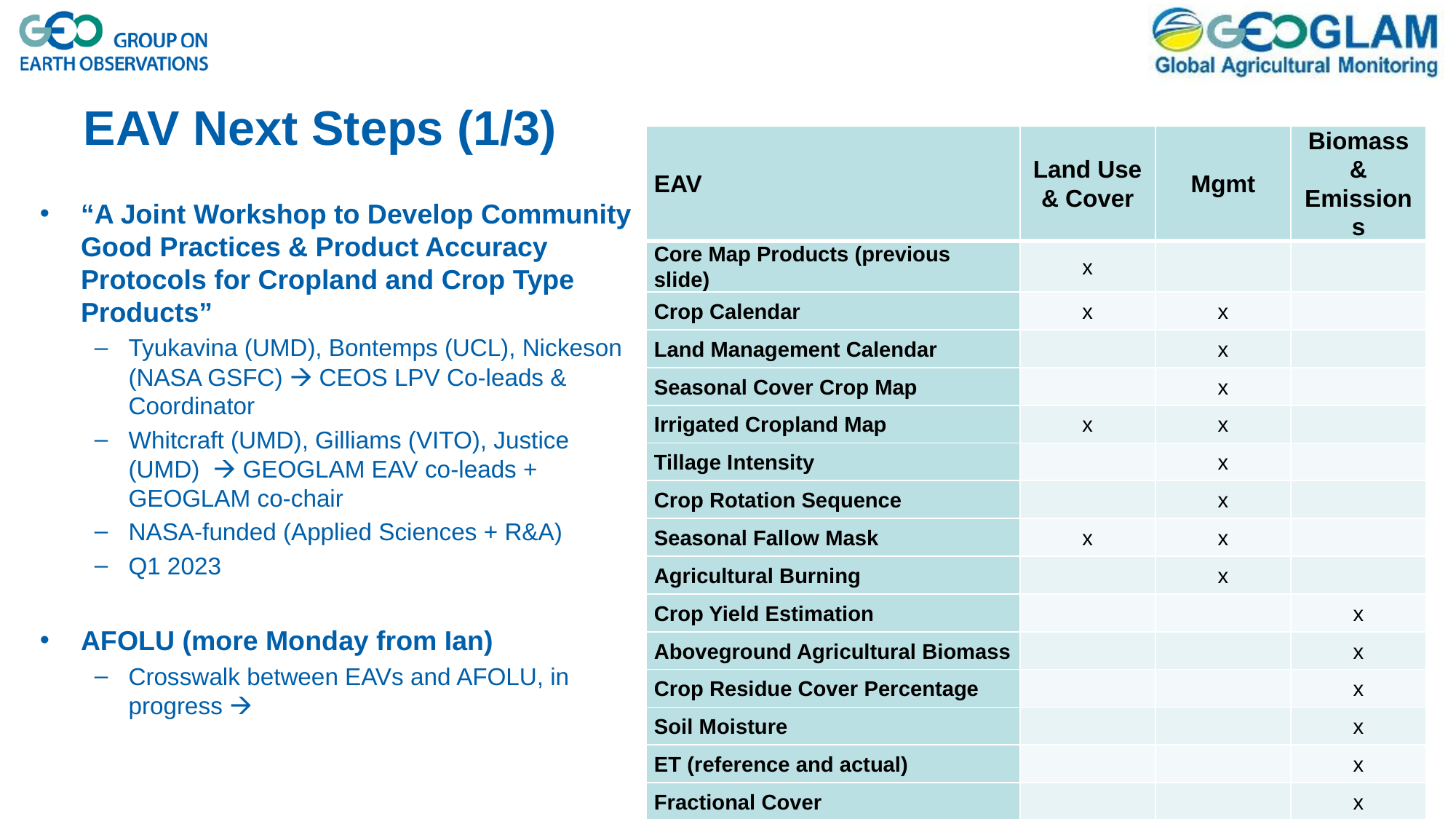

# EAV Next Steps (1/3)
| EAV | Land Use & Cover | Mgmt | Biomass & Emissions |
| --- | --- | --- | --- |
| Core Map Products (previous slide) | x |  |  |
| Crop Calendar | x | x |  |
| Land Management Calendar |  | x |  |
| Seasonal Cover Crop Map |  | x |  |
| Irrigated Cropland Map | x | x |  |
| Tillage Intensity |  | x |  |
| Crop Rotation Sequence |  | x |  |
| Seasonal Fallow Mask | x | x |  |
| Agricultural Burning |  | x |  |
| Crop Yield Estimation |  |  | x |
| Aboveground Agricultural Biomass |  |  | x |
| Crop Residue Cover Percentage |  |  | x |
| Soil Moisture |  |  | x |
| ET (reference and actual) |  |  | x |
| Fractional Cover |  |  | x |
| Agromet Variables (ECVs) |  |  | x |
“A Joint Workshop to Develop Community Good Practices & Product Accuracy Protocols for Cropland and Crop Type Products”
Tyukavina (UMD), Bontemps (UCL), Nickeson (NASA GSFC) 🡪 CEOS LPV Co-leads & Coordinator
Whitcraft (UMD), Gilliams (VITO), Justice (UMD)  🡪 GEOGLAM EAV co-leads + GEOGLAM co-chair
NASA-funded (Applied Sciences + R&A)
Q1 2023

AFOLU (more Monday from Ian)
Crosswalk between EAVs and AFOLU, in progress 🡪